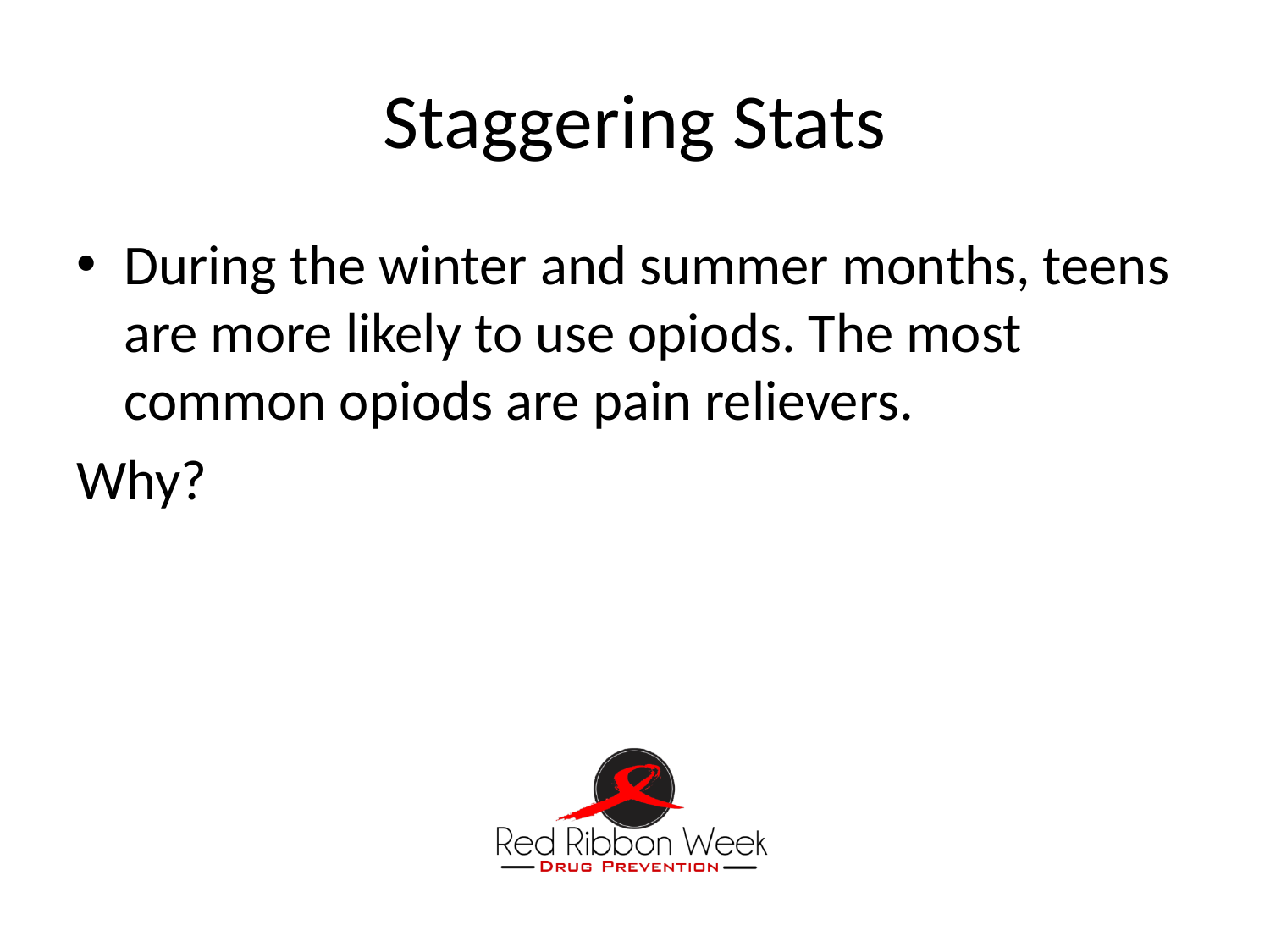

# Staggering Stats
During the winter and summer months, teens are more likely to use opiods. The most common opiods are pain relievers.
Why?